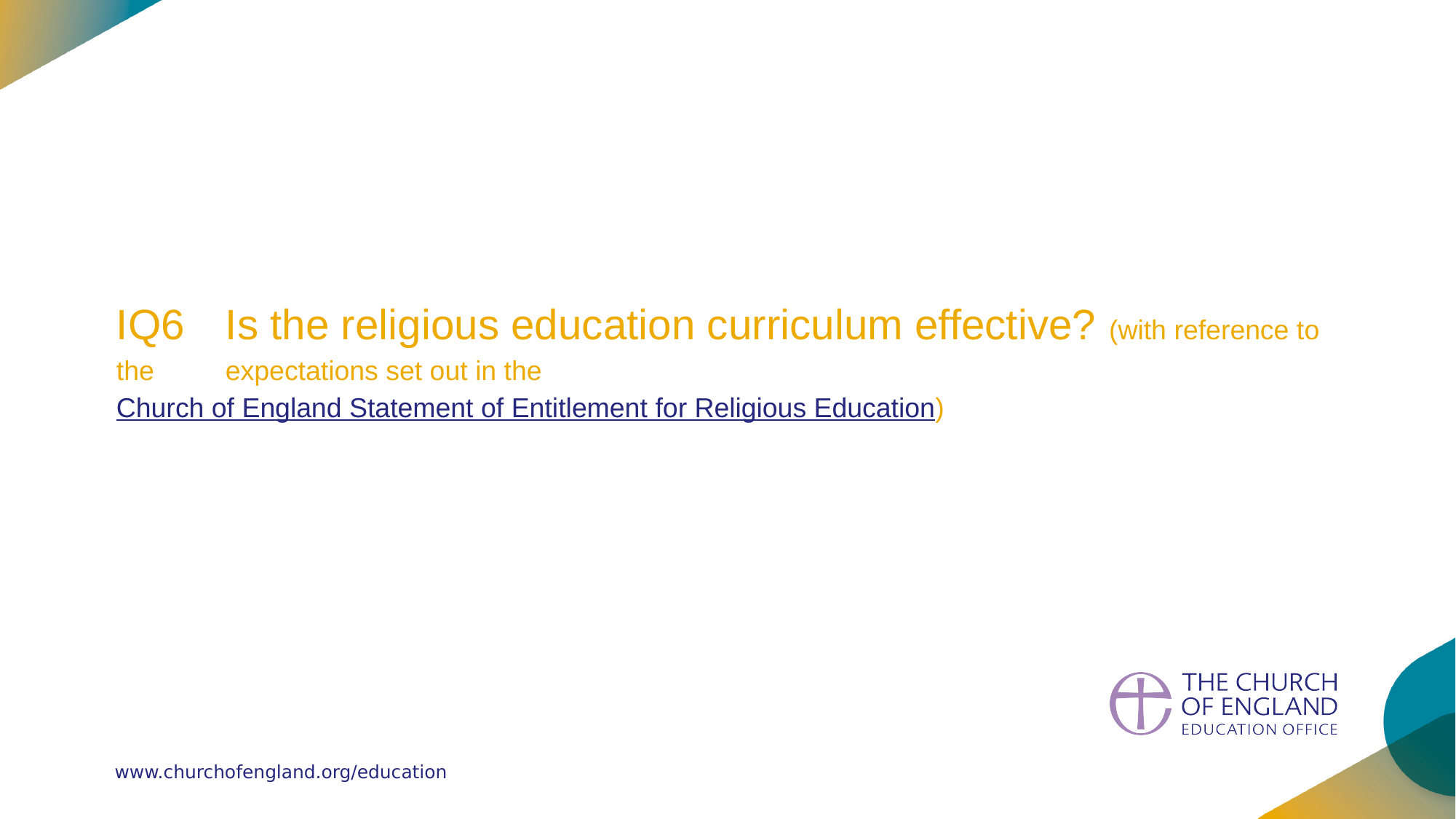

IQ6	Is the religious education curriculum effective? (with reference to the 	expectations set out in the Church of England Statement of Entitlement for Religious Education)